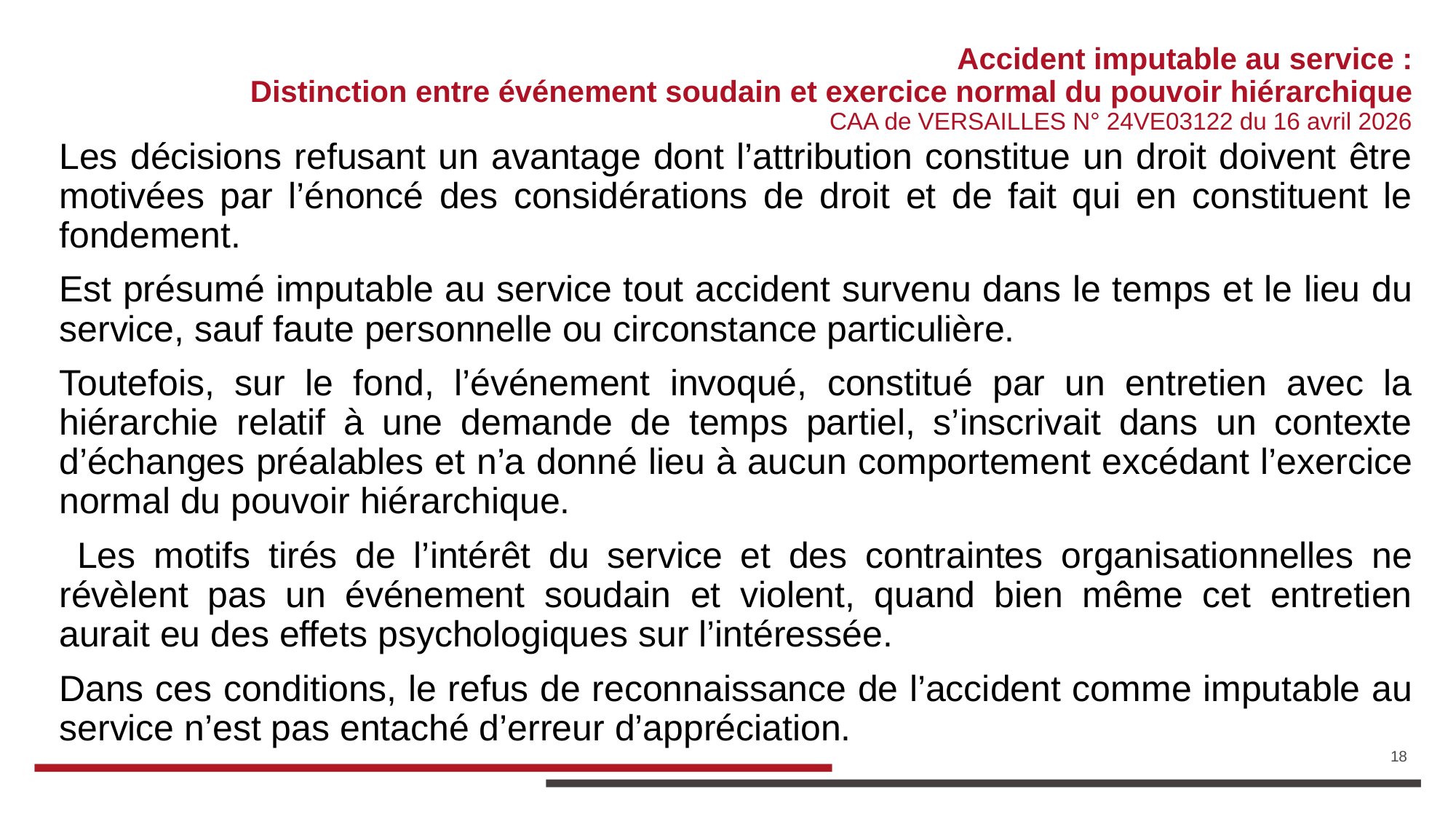

# Accident imputable au service : Distinction entre événement soudain et exercice normal du pouvoir hiérarchique
CAA de VERSAILLES N° 24VE03122 du 16 avril 2026
Les décisions refusant un avantage dont l’attribution constitue un droit doivent être motivées par l’énoncé des considérations de droit et de fait qui en constituent le fondement.
Est présumé imputable au service tout accident survenu dans le temps et le lieu du service, sauf faute personnelle ou circonstance particulière.
Toutefois, sur le fond, l’événement invoqué, constitué par un entretien avec la hiérarchie relatif à une demande de temps partiel, s’inscrivait dans un contexte d’échanges préalables et n’a donné lieu à aucun comportement excédant l’exercice normal du pouvoir hiérarchique.
 Les motifs tirés de l’intérêt du service et des contraintes organisationnelles ne révèlent pas un événement soudain et violent, quand bien même cet entretien aurait eu des effets psychologiques sur l’intéressée.
Dans ces conditions, le refus de reconnaissance de l’accident comme imputable au service n’est pas entaché d’erreur d’appréciation.
18